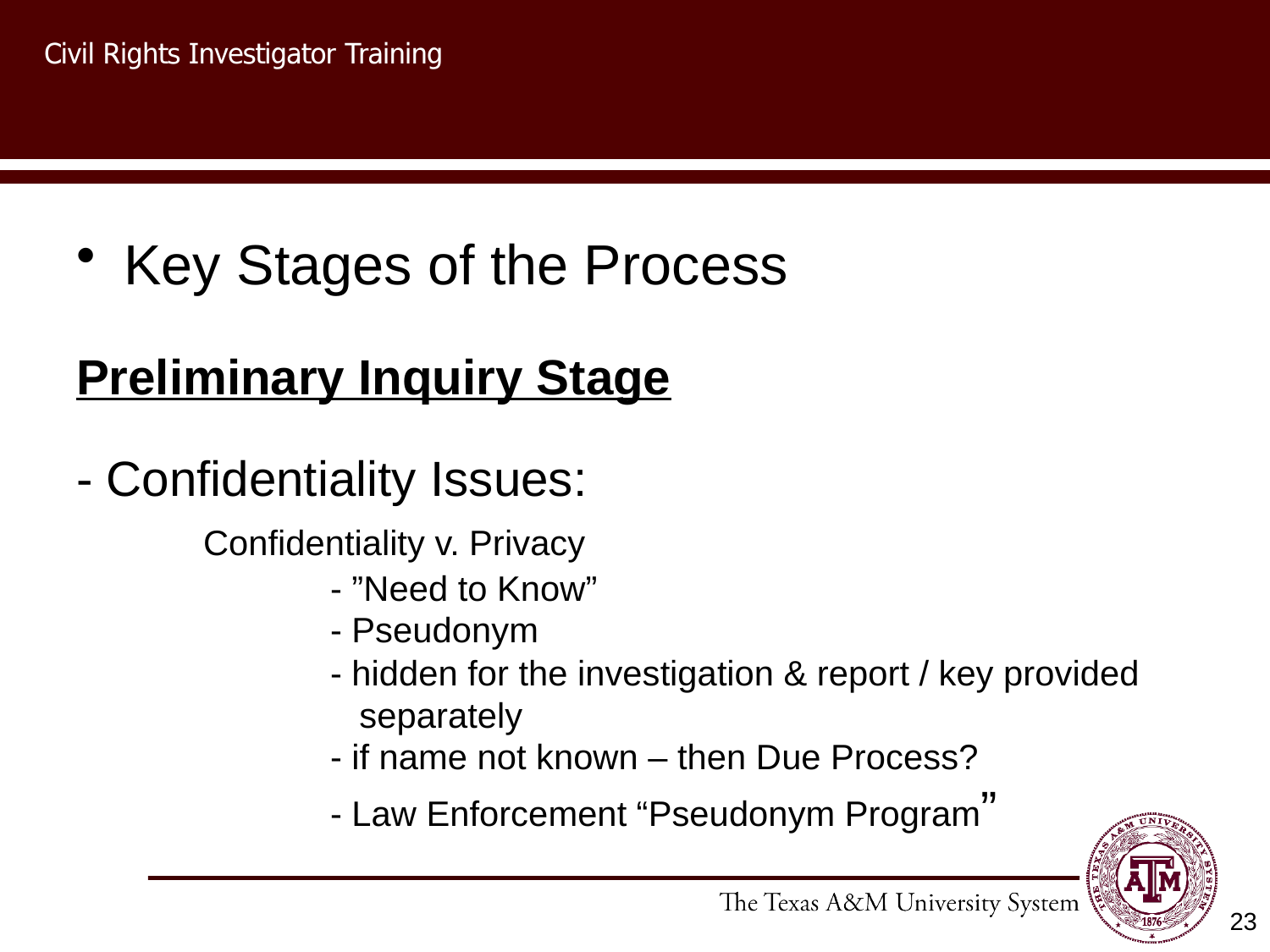

# Civil Rights Investigator Training
Key Stages of the Process

Preliminary Inquiry Stage

- Confidentiality Issues:
	Confidentiality v. Privacy
		- ”Need to Know”
		- Pseudonym
		- hidden for the investigation & report / key provided 		   separately
		- if name not known – then Due Process?
		- Law Enforcement “Pseudonym Program”
23